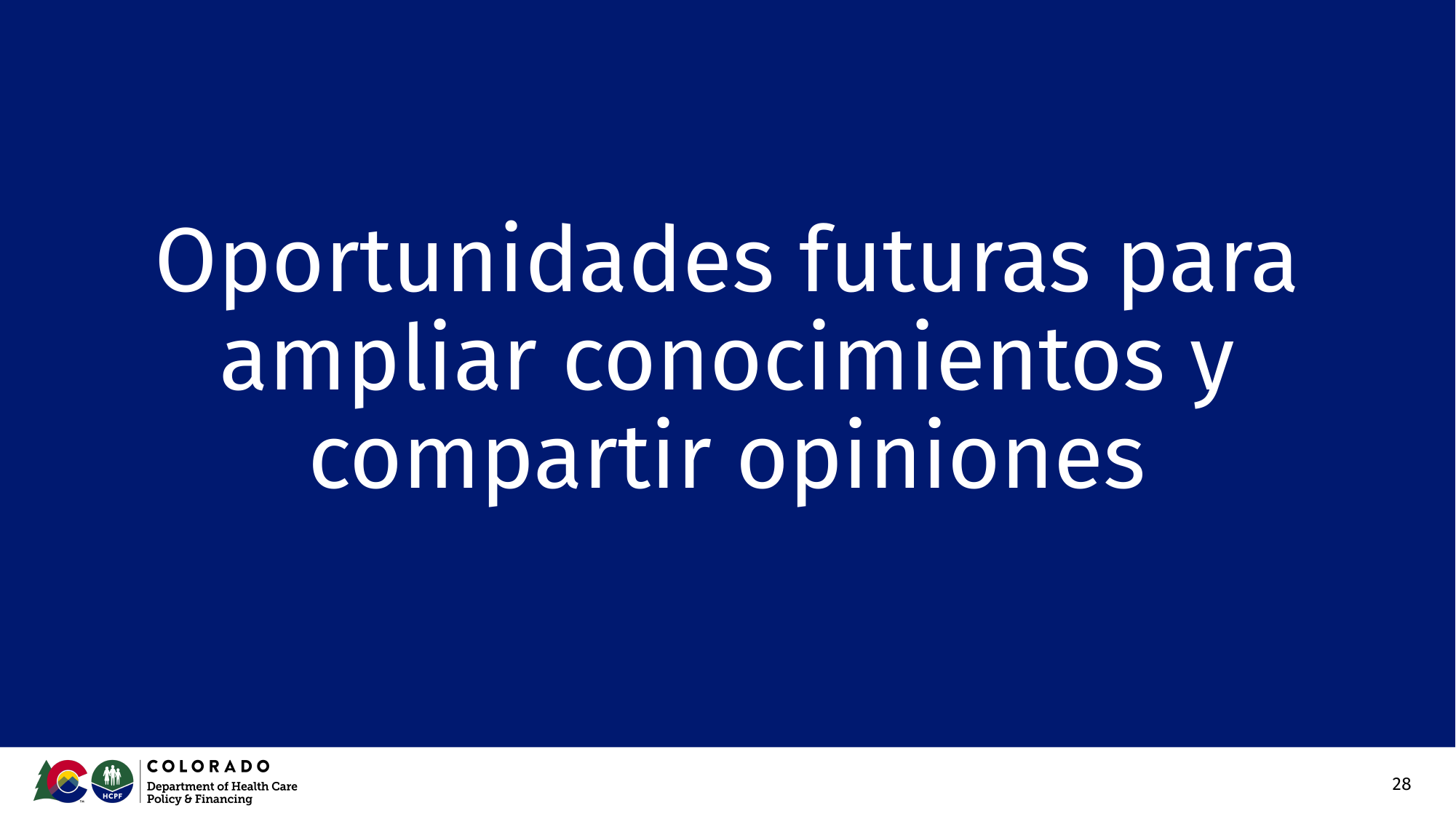

# Oportunidades futuras para ampliar conocimientos y compartir opiniones

28